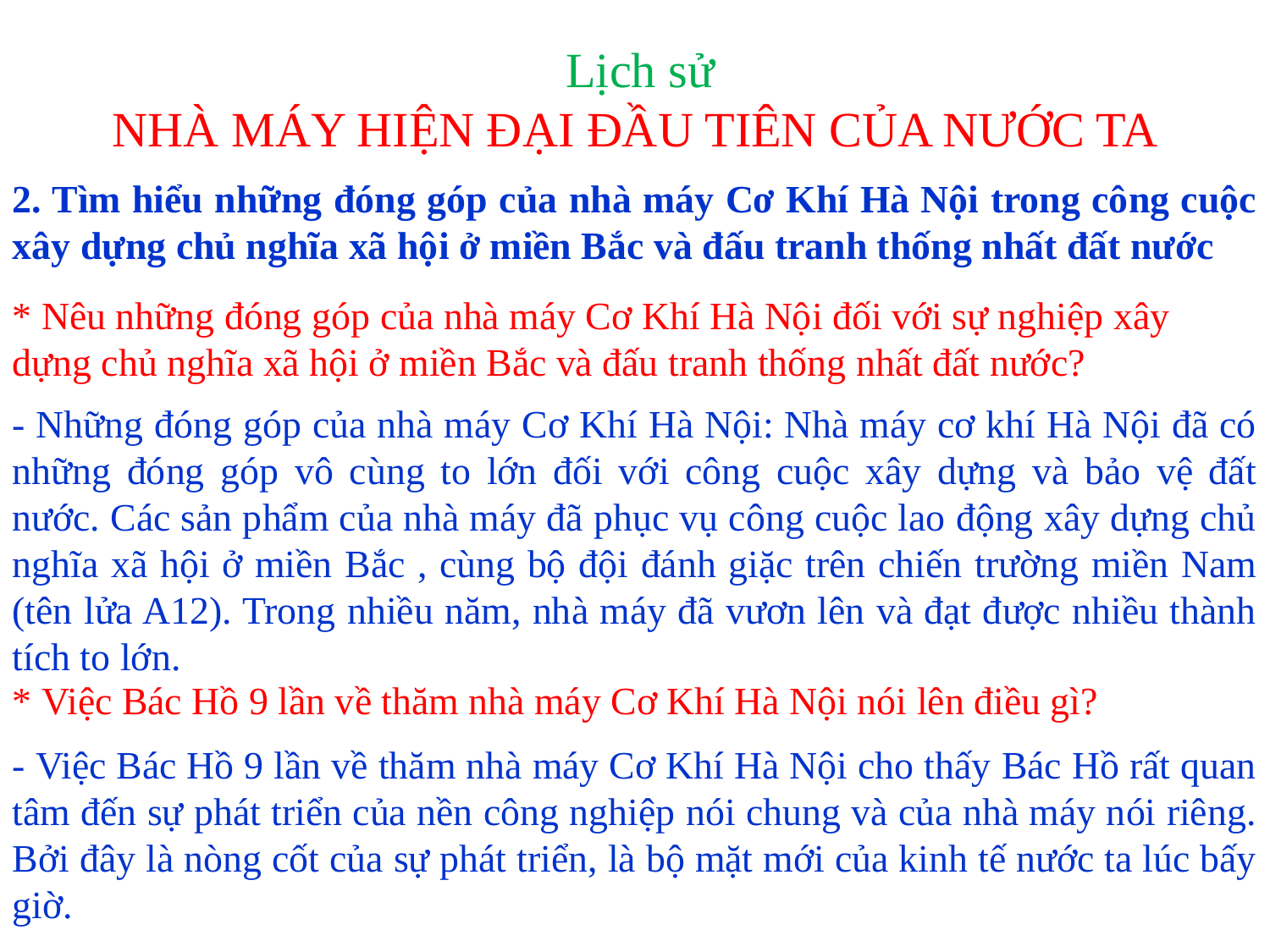

Lịch sử
NHÀ MÁY HIỆN ĐẠI ĐẦU TIÊN CỦA NƯỚC TA
2. Tìm hiểu những đóng góp của nhà máy Cơ Khí Hà Nội trong công cuộc xây dựng chủ nghĩa xã hội ở miền Bắc và đấu tranh thống nhất đất nước
* Nêu những đóng góp của nhà máy Cơ Khí Hà Nội đối với sự nghiệp xây dựng chủ nghĩa xã hội ở miền Bắc và đấu tranh thống nhất đất nước?
- Những đóng góp của nhà máy Cơ Khí Hà Nội: Nhà máy cơ khí Hà Nội đã có những đóng góp vô cùng to lớn đối với công cuộc xây dựng và bảo vệ đất nước. Các sản phẩm của nhà máy đã phục vụ công cuộc lao động xây dựng chủ nghĩa xã hội ở miền Bắc , cùng bộ đội đánh giặc trên chiến trường miền Nam (tên lửa A12). Trong nhiều năm, nhà máy đã vươn lên và đạt được nhiều thành tích to lớn.
* Việc Bác Hồ 9 lần về thăm nhà máy Cơ Khí Hà Nội nói lên điều gì?
- Việc Bác Hồ 9 lần về thăm nhà máy Cơ Khí Hà Nội cho thấy Bác Hồ rất quan tâm đến sự phát triển của nền công nghiệp nói chung và của nhà máy nói riêng. Bởi đây là nòng cốt của sự phát triển, là bộ mặt mới của kinh tế nước ta lúc bấy giờ.